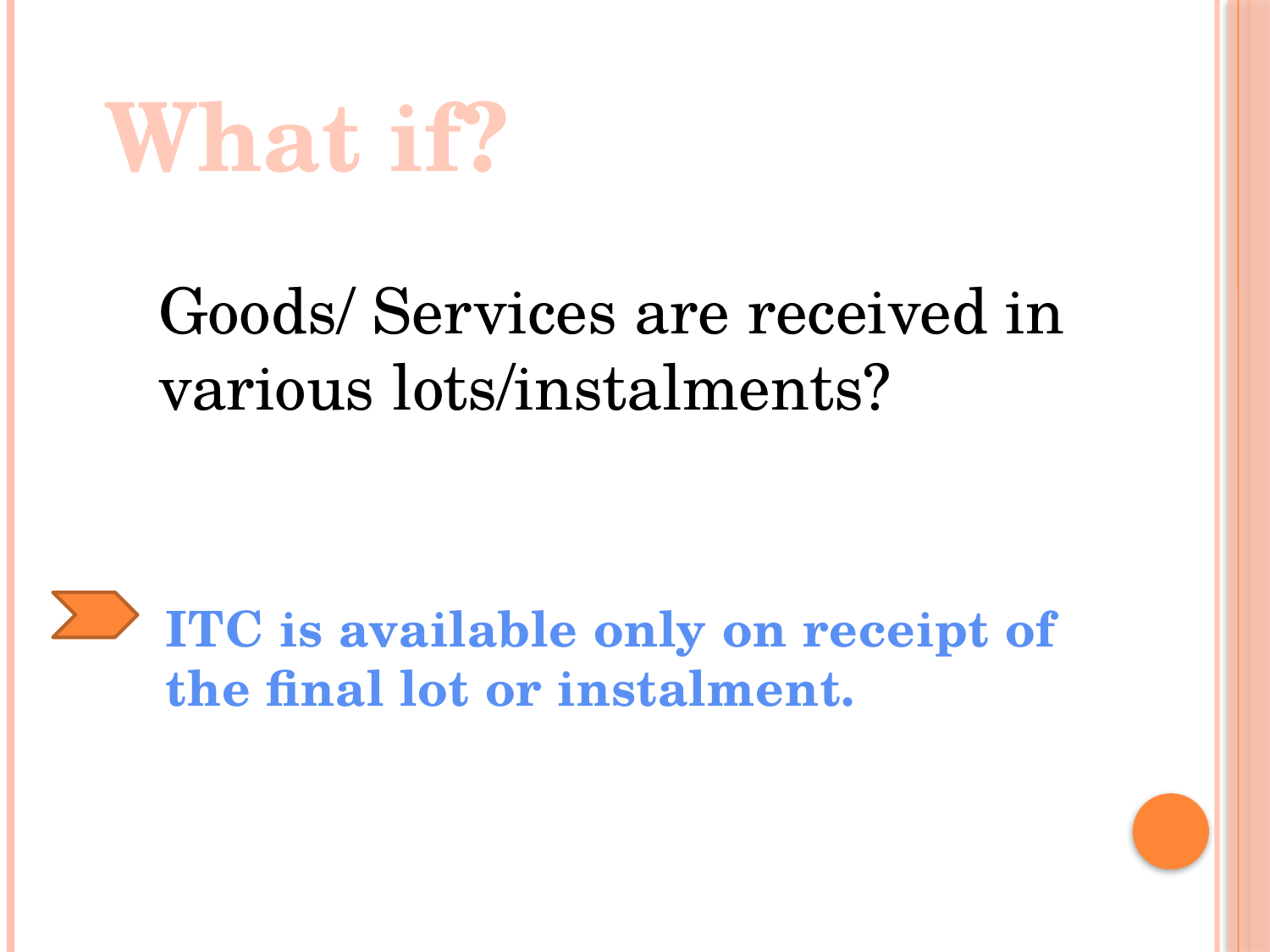

What if?
Goods/ Services are received in various lots/instalments?
ITC is available only on receipt of
the final lot or instalment.